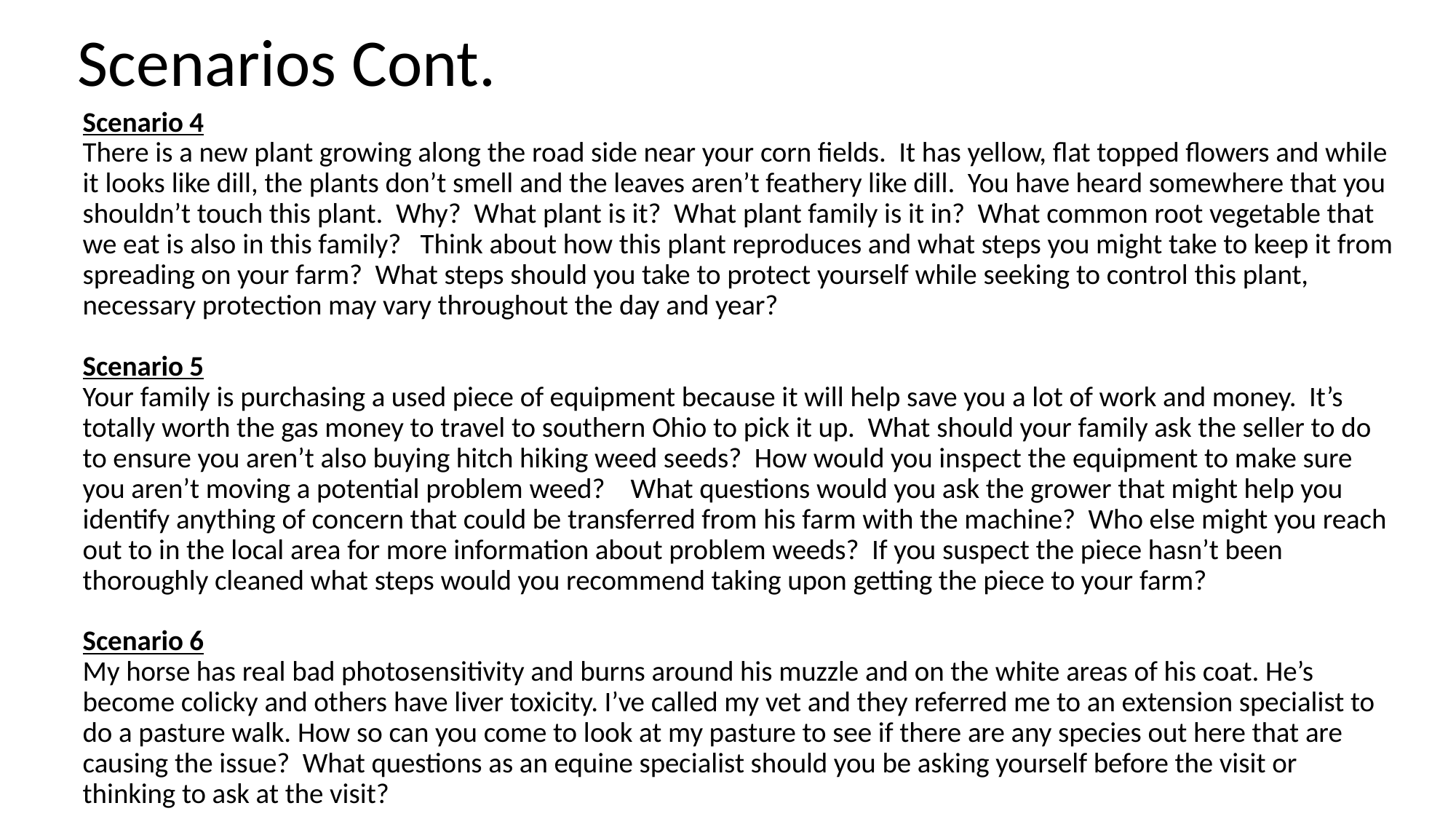

# Scenarios Cont.
Scenario 4
There is a new plant growing along the road side near your corn fields.  It has yellow, flat topped flowers and while it looks like dill, the plants don’t smell and the leaves aren’t feathery like dill.  You have heard somewhere that you shouldn’t touch this plant.  Why?  What plant is it?  What plant family is it in?  What common root vegetable that we eat is also in this family?   Think about how this plant reproduces and what steps you might take to keep it from spreading on your farm?  What steps should you take to protect yourself while seeking to control this plant, necessary protection may vary throughout the day and year?

Scenario 5
Your family is purchasing a used piece of equipment because it will help save you a lot of work and money.  It’s totally worth the gas money to travel to southern Ohio to pick it up.  What should your family ask the seller to do to ensure you aren’t also buying hitch hiking weed seeds?  How would you inspect the equipment to make sure you aren’t moving a potential problem weed?    What questions would you ask the grower that might help you identify anything of concern that could be transferred from his farm with the machine?  Who else might you reach out to in the local area for more information about problem weeds?  If you suspect the piece hasn’t been thoroughly cleaned what steps would you recommend taking upon getting the piece to your farm?

Scenario 6
My horse has real bad photosensitivity and burns around his muzzle and on the white areas of his coat. He’s become colicky and others have liver toxicity. I’ve called my vet and they referred me to an extension specialist to do a pasture walk. How so can you come to look at my pasture to see if there are any species out here that are causing the issue?  What questions as an equine specialist should you be asking yourself before the visit or thinking to ask at the visit?